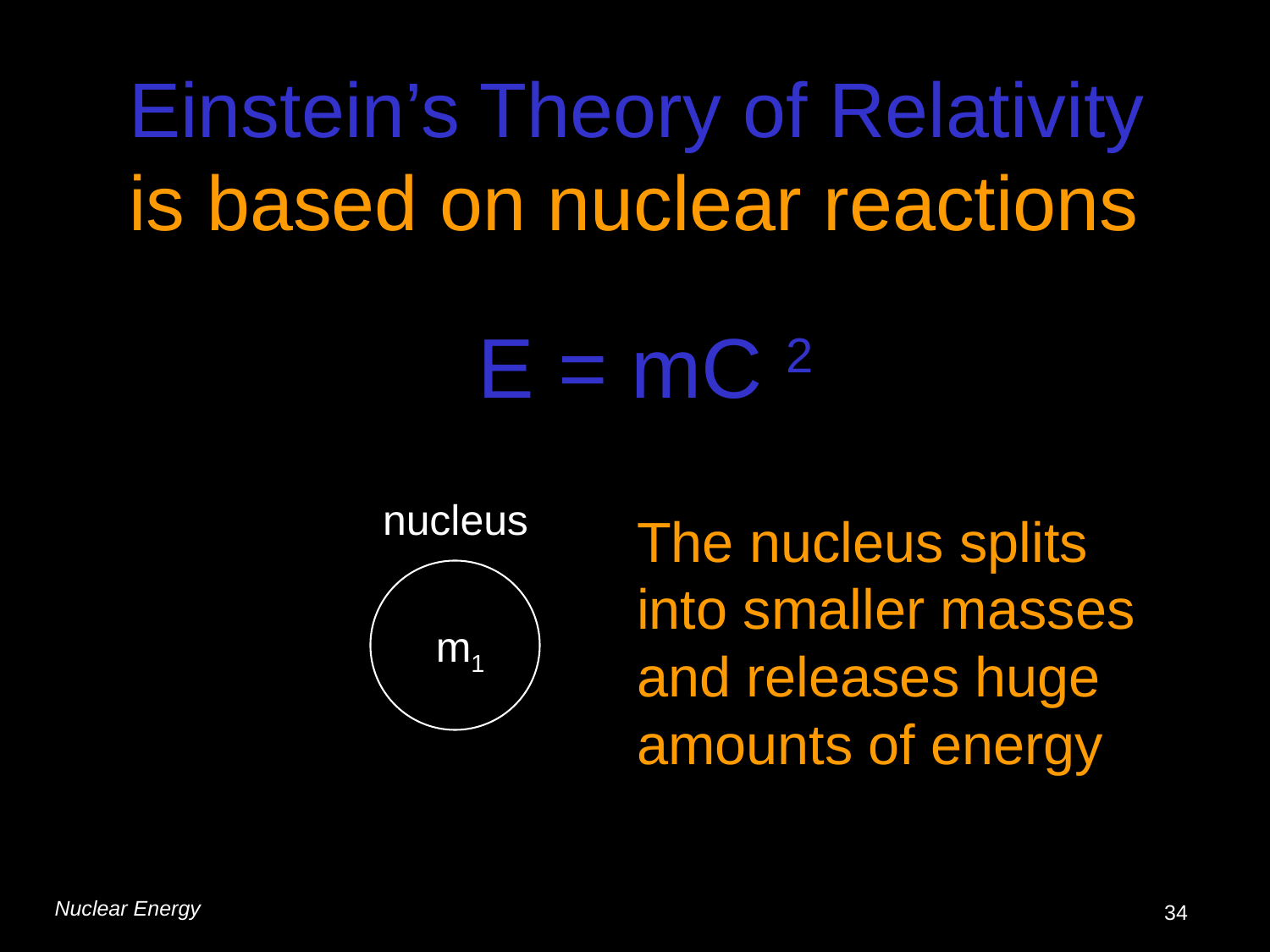

# Einstein’s Theory of Relativity is based on nuclear reactions
E = mC 2
nucleus
The nucleus splits into smaller masses and releases huge amounts of energy

m1